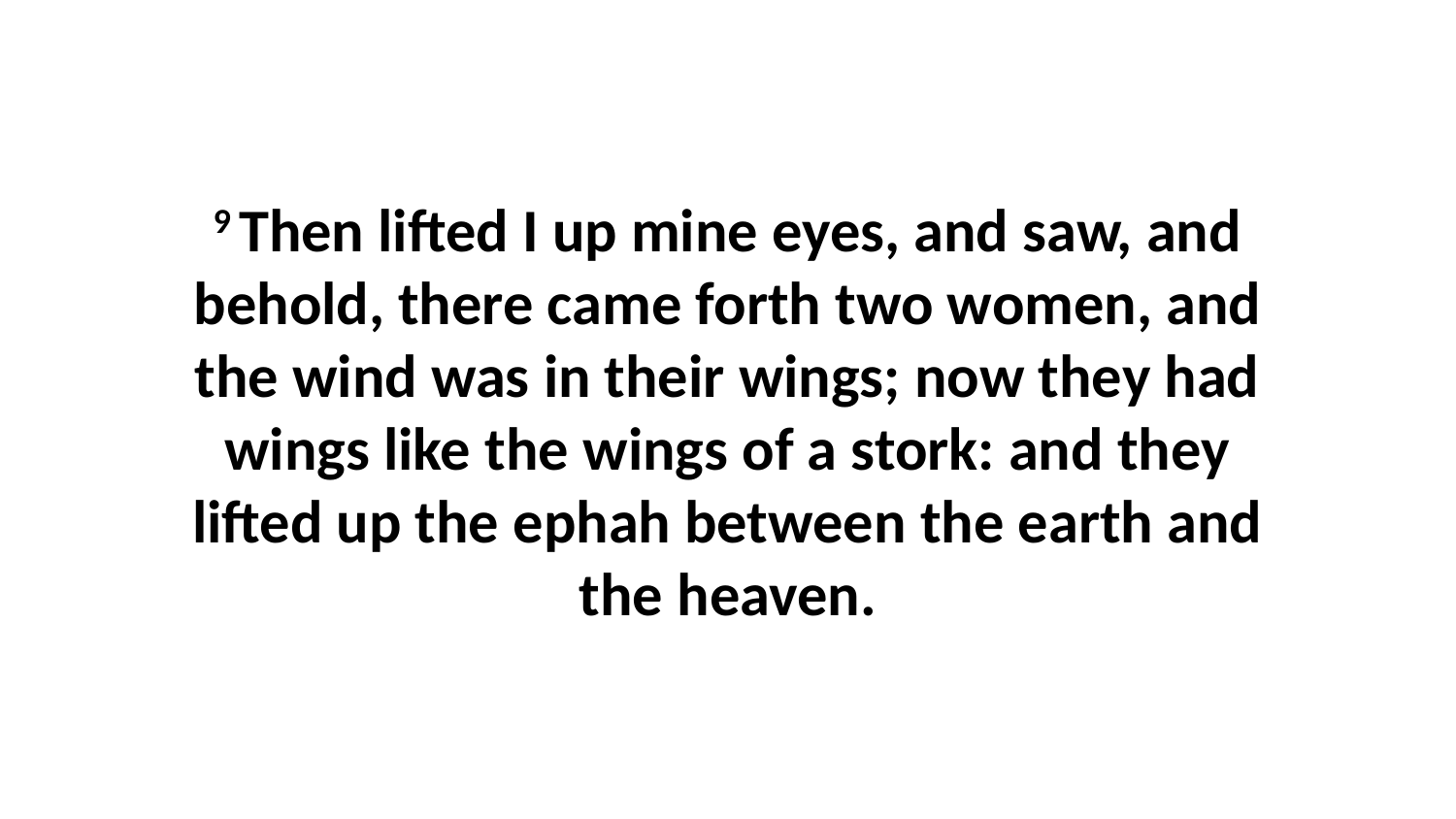

9 Then lifted I up mine eyes, and saw, and behold, there came forth two women, and the wind was in their wings; now they had wings like the wings of a stork: and they lifted up the ephah between the earth and the heaven.